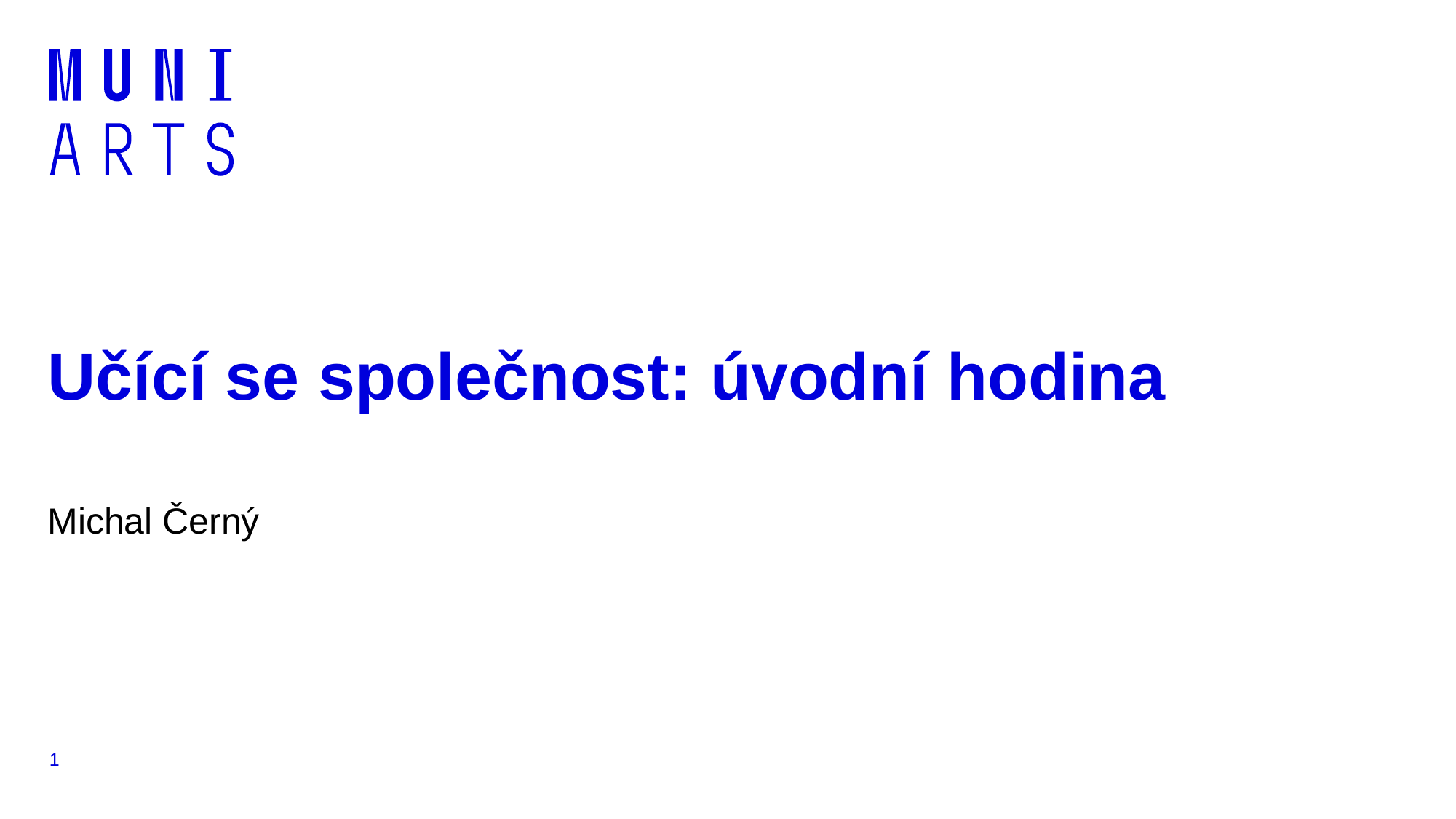

# Učící se společnost: úvodní hodina
Michal Černý
1